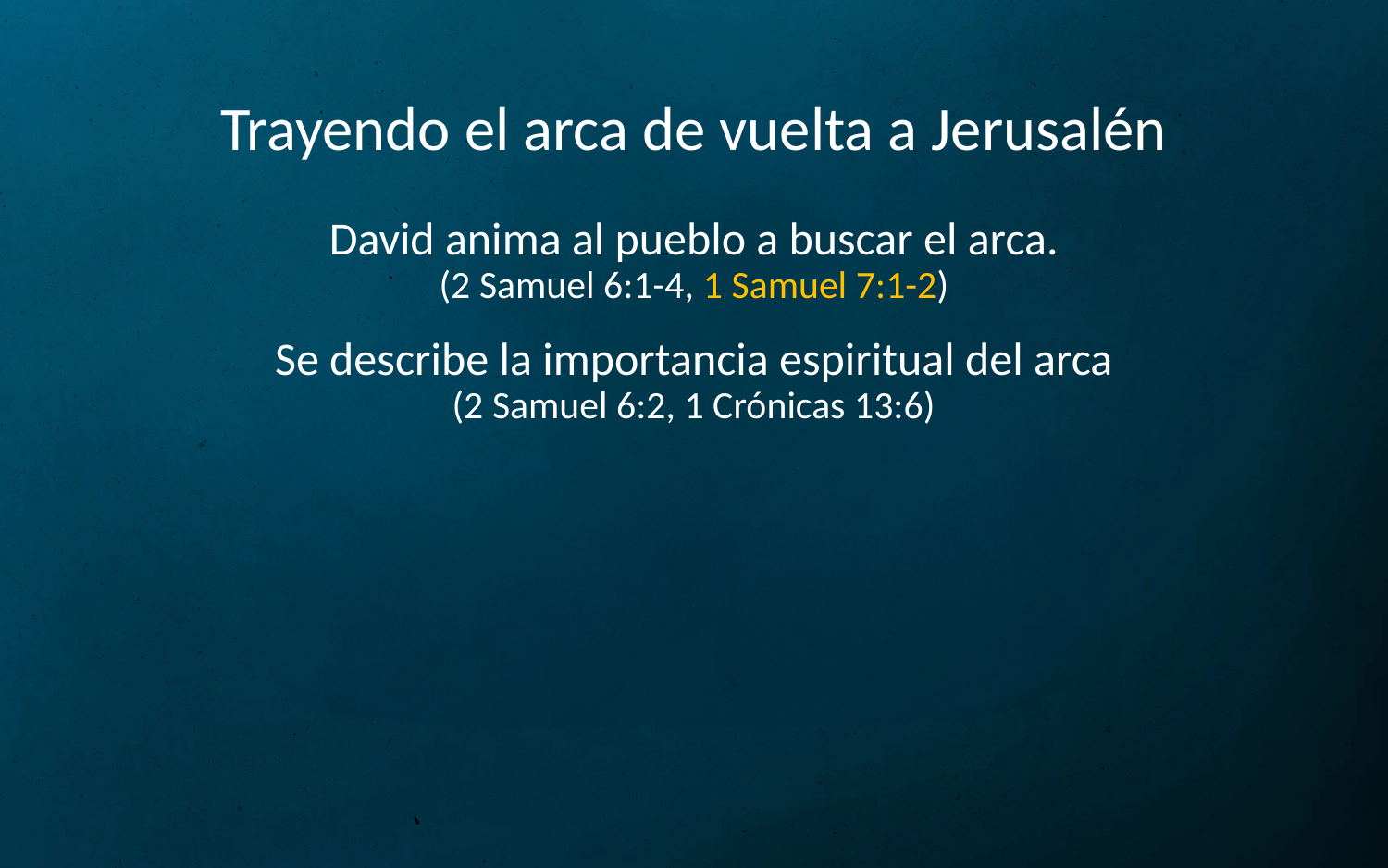

# Trayendo el arca de vuelta a Jerusalén
David anima al pueblo a buscar el arca.
(2 Samuel 6:1-4, 1 Samuel 7:1-2)
Se describe la importancia espiritual del arca
(2 Samuel 6:2, 1 Crónicas 13:6)